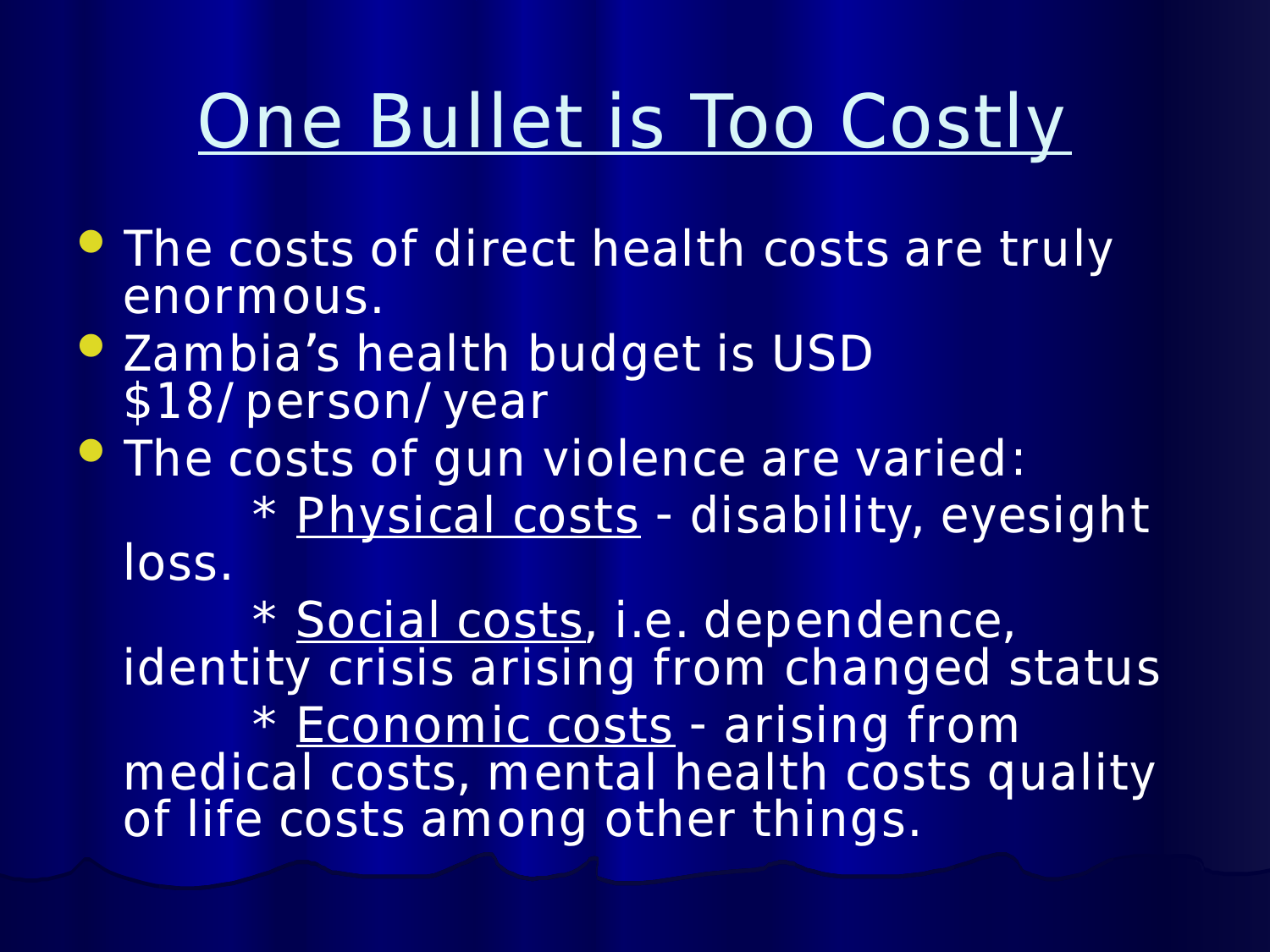

# One Bullet is Too Costly
The costs of direct health costs are truly enormous.
Zambia’s health budget is USD $18/person/year
The costs of gun violence are varied:
		* Physical costs - disability, eyesight loss.
		* Social costs, i.e. dependence, identity crisis arising from changed status
		* Economic costs - arising from medical costs, mental health costs quality of life costs among other things.